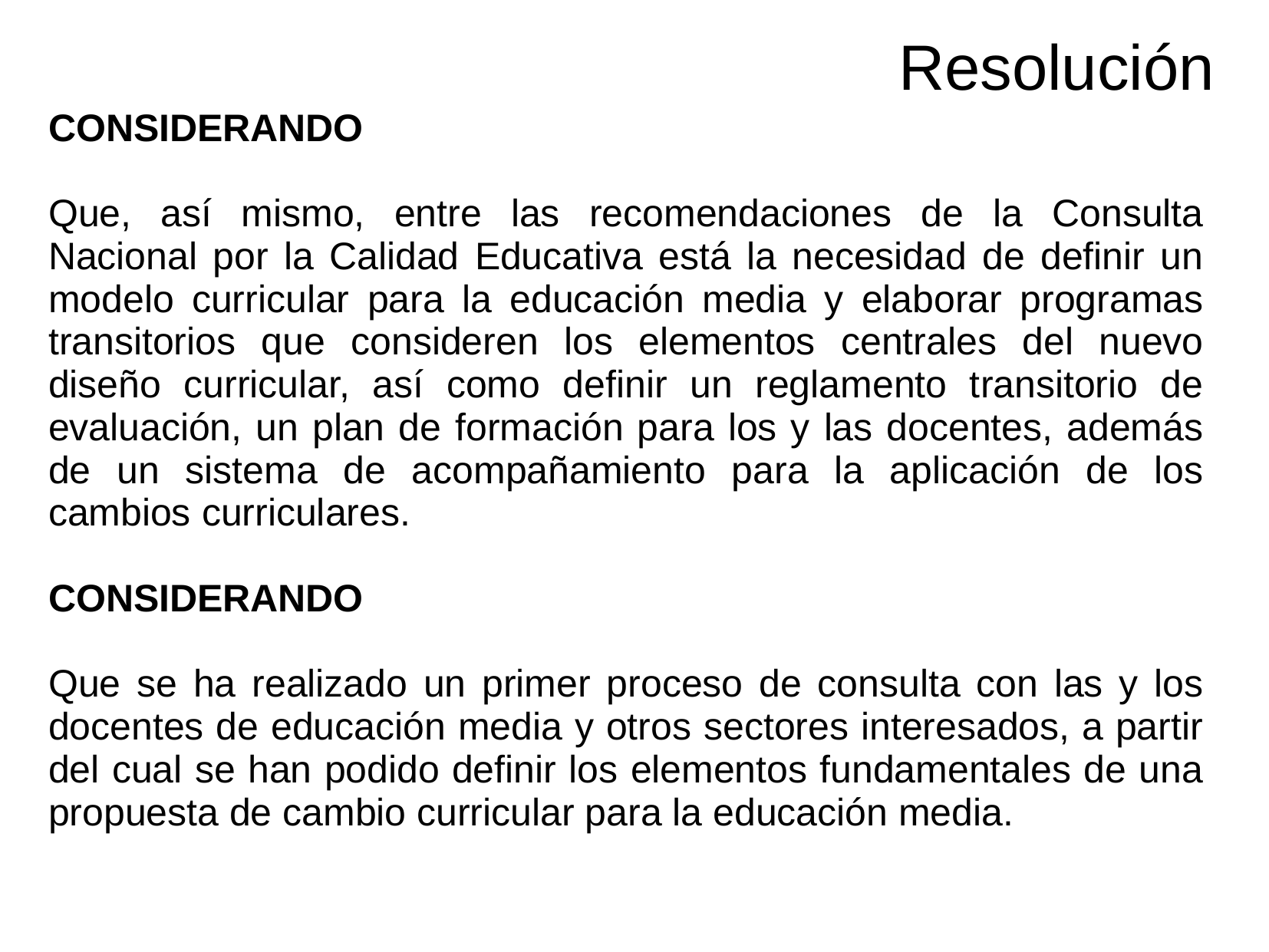

# Resolución
CONSIDERANDO

Que, así mismo, entre las recomendaciones de la Consulta Nacional por la Calidad Educativa está la necesidad de definir un modelo curricular para la educación media y elaborar programas transitorios que consideren los elementos centrales del nuevo diseño curricular, así como definir un reglamento transitorio de evaluación, un plan de formación para los y las docentes, además de un sistema de acompañamiento para la aplicación de los cambios curriculares.

CONSIDERANDO

Que se ha realizado un primer proceso de consulta con las y los docentes de educación media y otros sectores interesados, a partir del cual se han podido definir los elementos fundamentales de una propuesta de cambio curricular para la educación media.